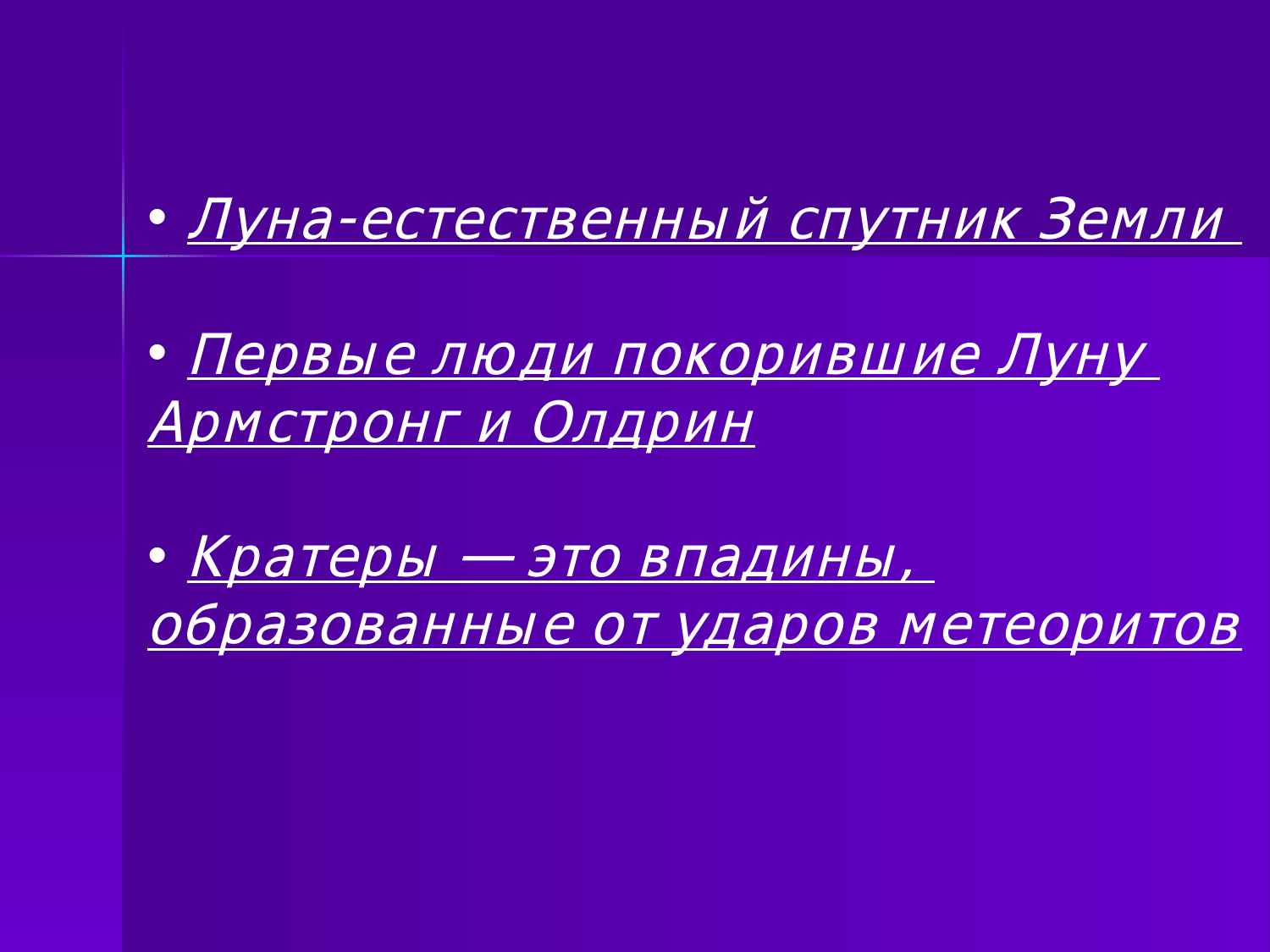

Луна-естественный спутник Земли

Первые люди покорившие Луну
Армстронг и Олдрин

Кратеры — это впадины,
образованные от ударов метеоритов